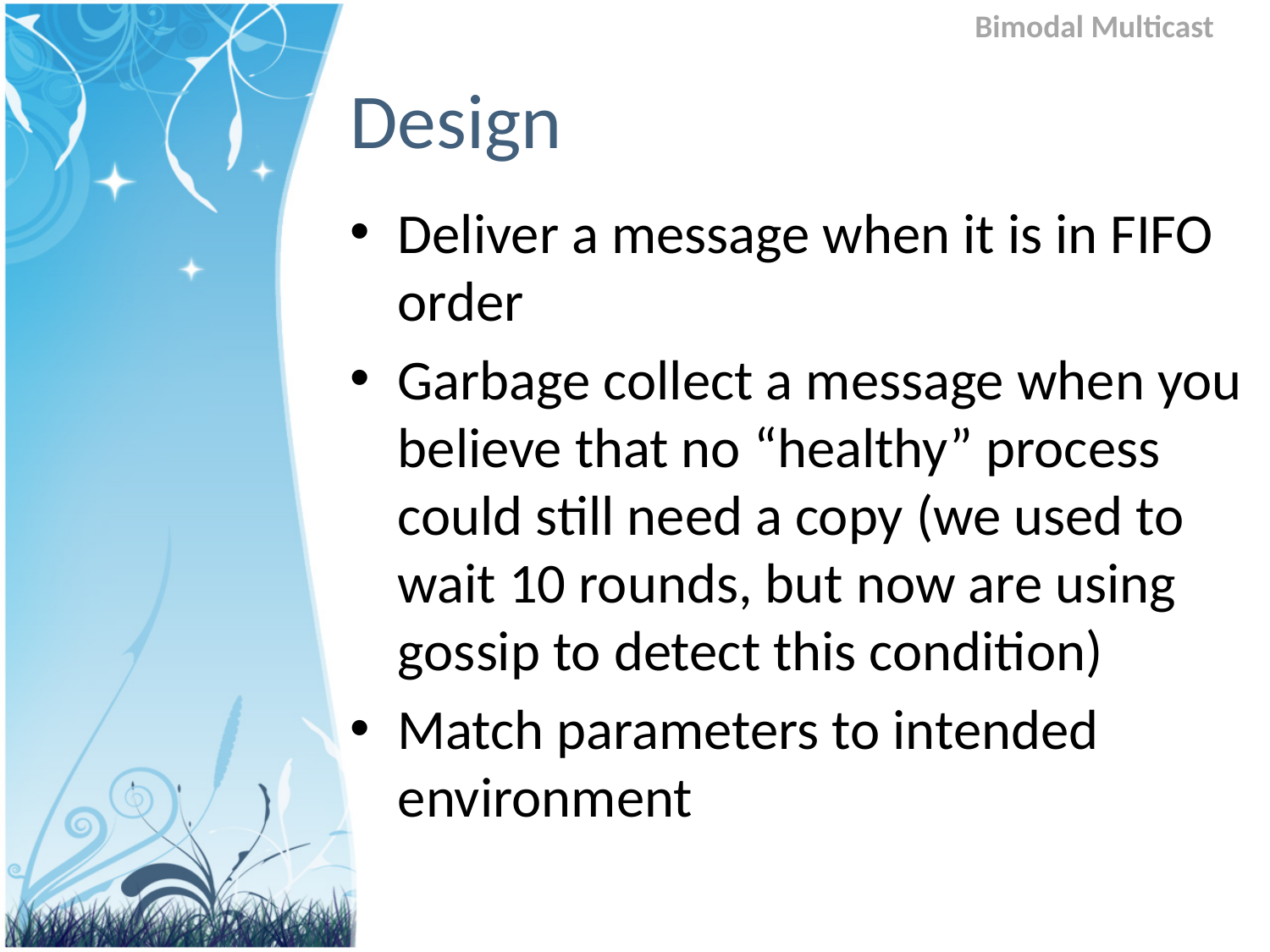

Bimodal Multicast
# Design
Deliver a message when it is in FIFO order
Garbage collect a message when you believe that no “healthy” process could still need a copy (we used to wait 10 rounds, but now are using gossip to detect this condition)
Match parameters to intended environment